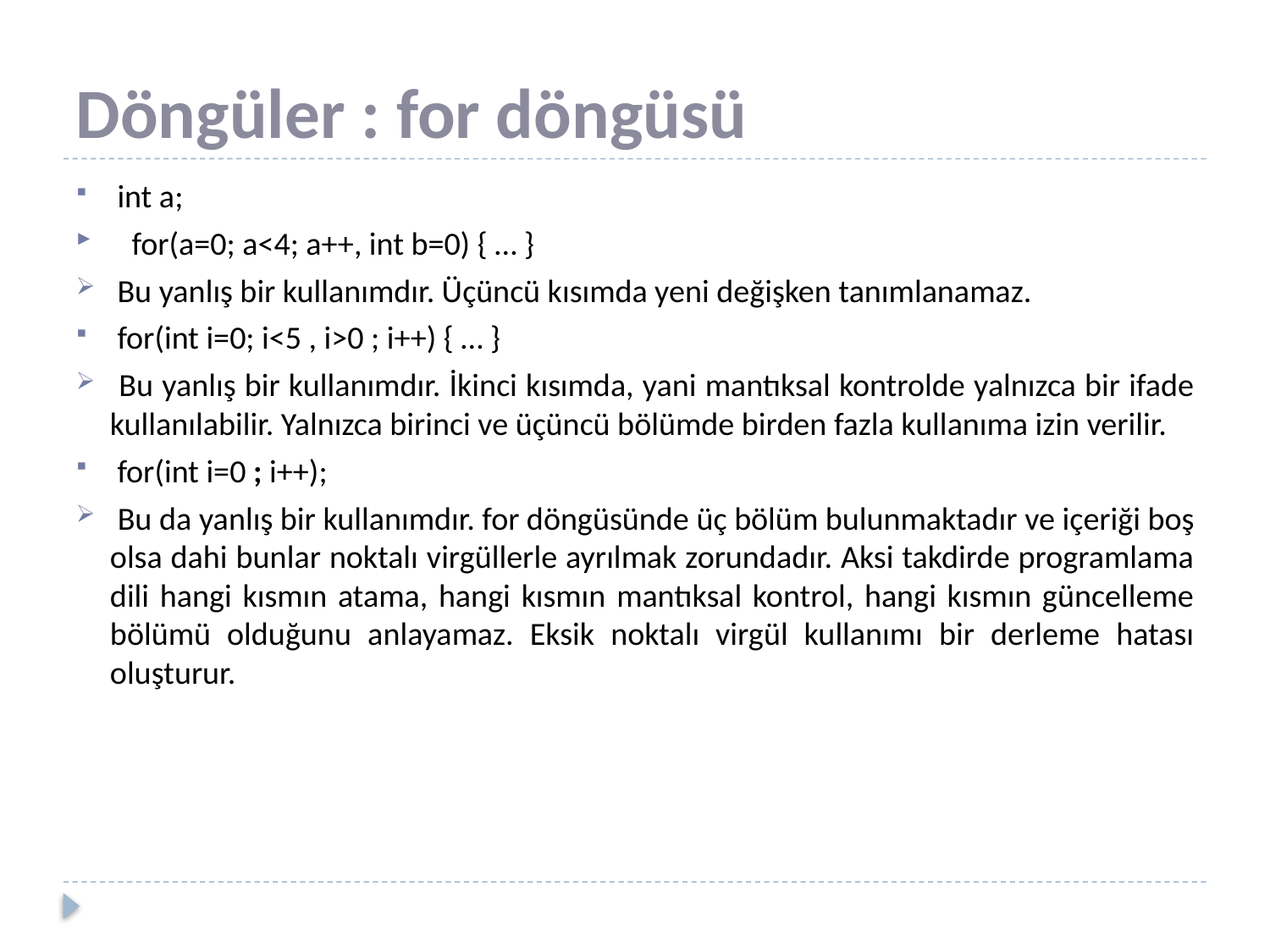

# Döngüler : for döngüsü
 int a;
   for(a=0; a<4; a++, int b=0) { … }
 Bu yanlış bir kullanımdır. Üçüncü kısımda yeni değişken tanımlanamaz.
 for(int i=0; i<5 , i>0 ; i++) { … }
 Bu yanlış bir kullanımdır. İkinci kısımda, yani mantıksal kontrolde yalnızca bir ifade kullanılabilir. Yalnızca birinci ve üçüncü bölümde birden fazla kullanıma izin verilir.
 for(int i=0 ; i++);
 Bu da yanlış bir kullanımdır. for döngüsünde üç bölüm bulunmaktadır ve içeriği boş olsa dahi bunlar noktalı virgüllerle ayrılmak zorundadır. Aksi takdirde programlama dili hangi kısmın atama, hangi kısmın mantıksal kontrol, hangi kısmın güncelleme bölümü olduğunu anlayamaz. Eksik noktalı virgül kullanımı bir derleme hatası oluşturur.